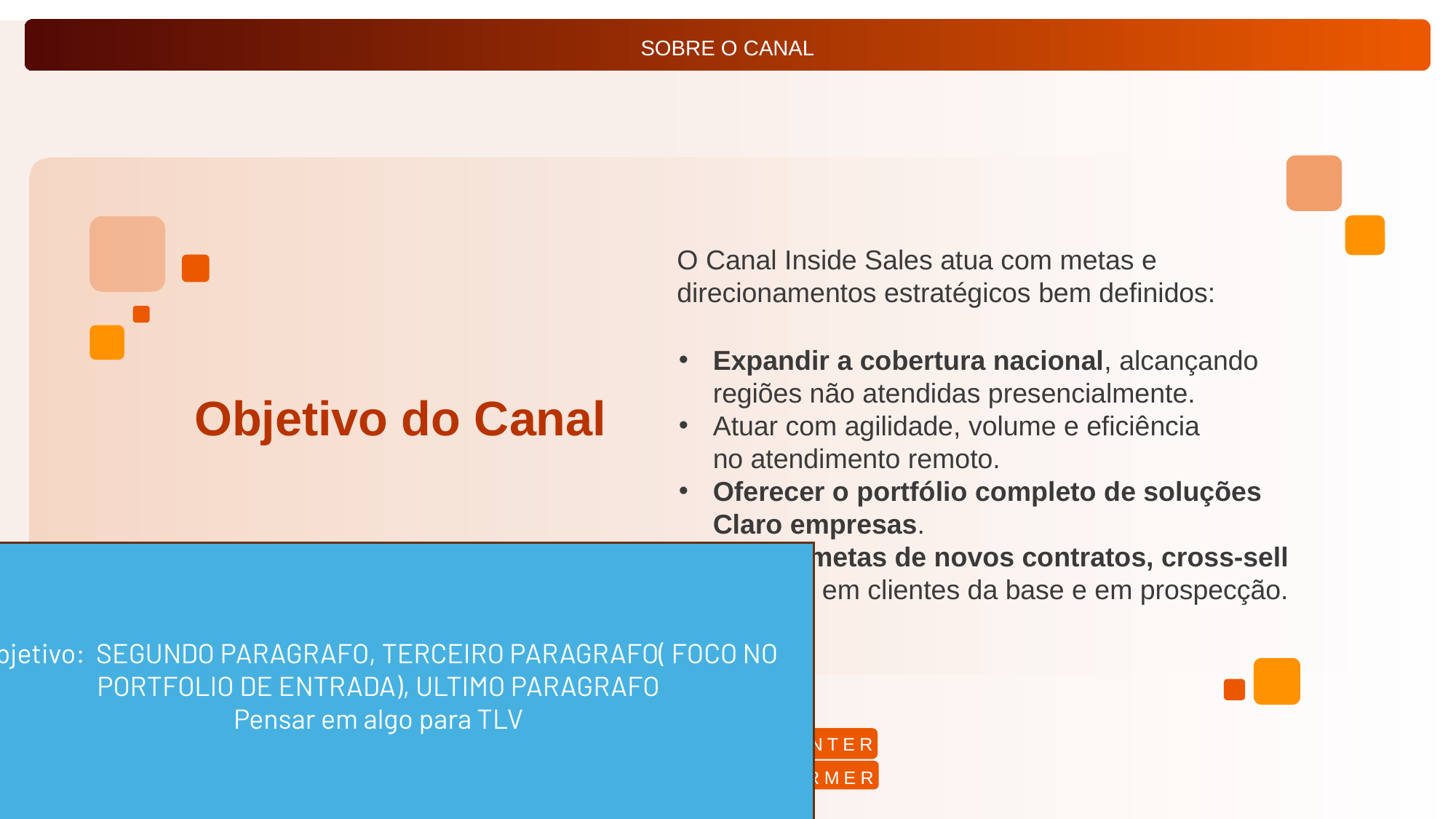

O Canal Inside Sales atua com metas e direcionamentos estratégicos bem definidos:
Expandir a cobertura nacional, alcançando
regiões não atendidas presencialmente.
Atuar com agilidade, volume e eficiência
no atendimento remoto.
Oferecer o portfólio completo de soluções
Claro empresas.
Atingir metas de novos contratos, cross-sell
e upsell em clientes da base e em prospecção.
Objetivo do Canal
Objetivo:  SEGUNDO PARAGRAFO, TERCEIRO PARAGRAFO( FOCO NO PORTFOLIO DE ENTRADA), ULTIMO PARAGRAFO
Pensar em algo para TLV